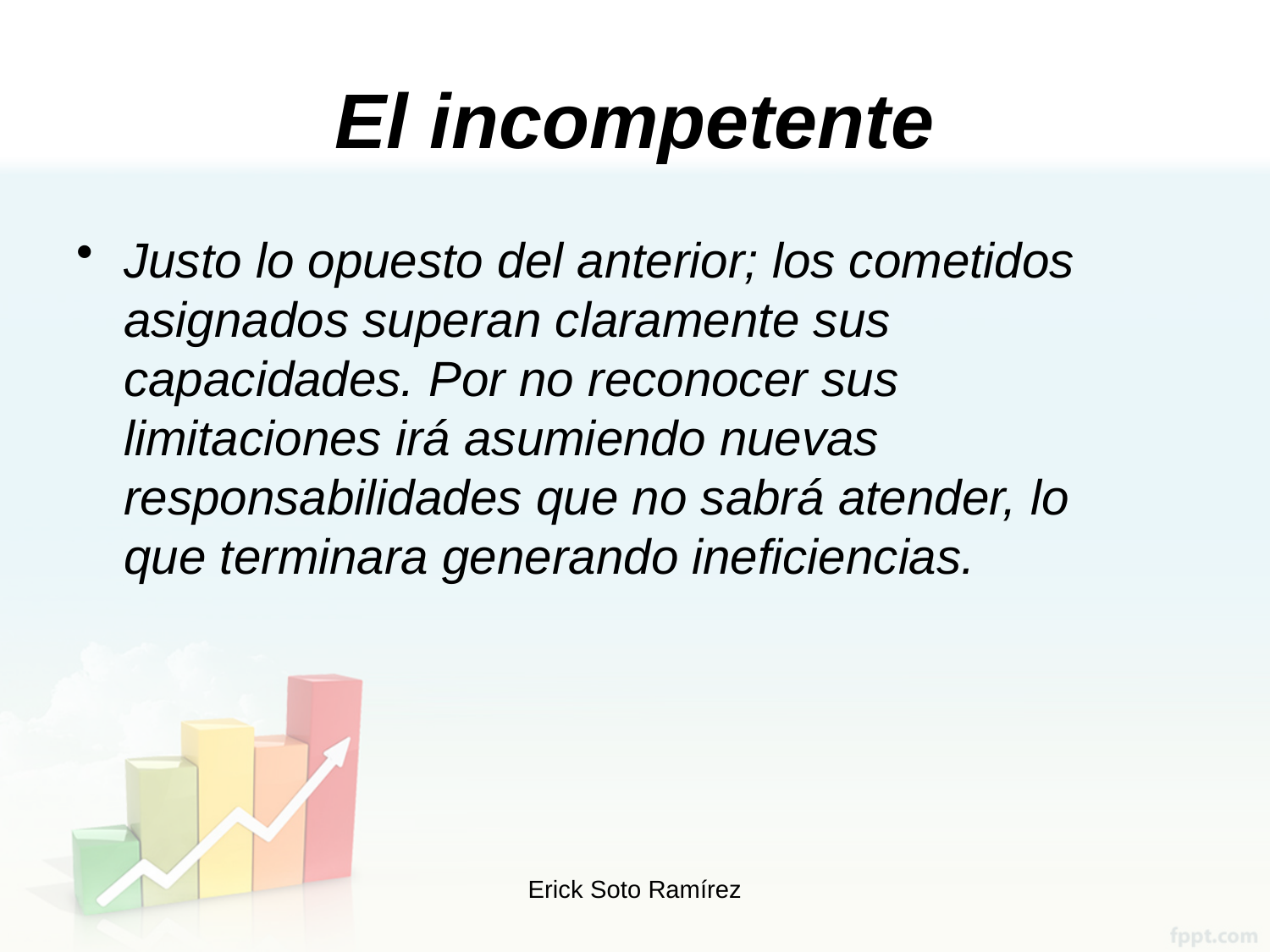

# El incompetente
Justo lo opuesto del anterior; los cometidos asignados superan claramente sus capacidades. Por no reconocer sus limitaciones irá asumiendo nuevas responsabilidades que no sabrá atender, lo que terminara generando ineficiencias.

Erick Soto Ramírez